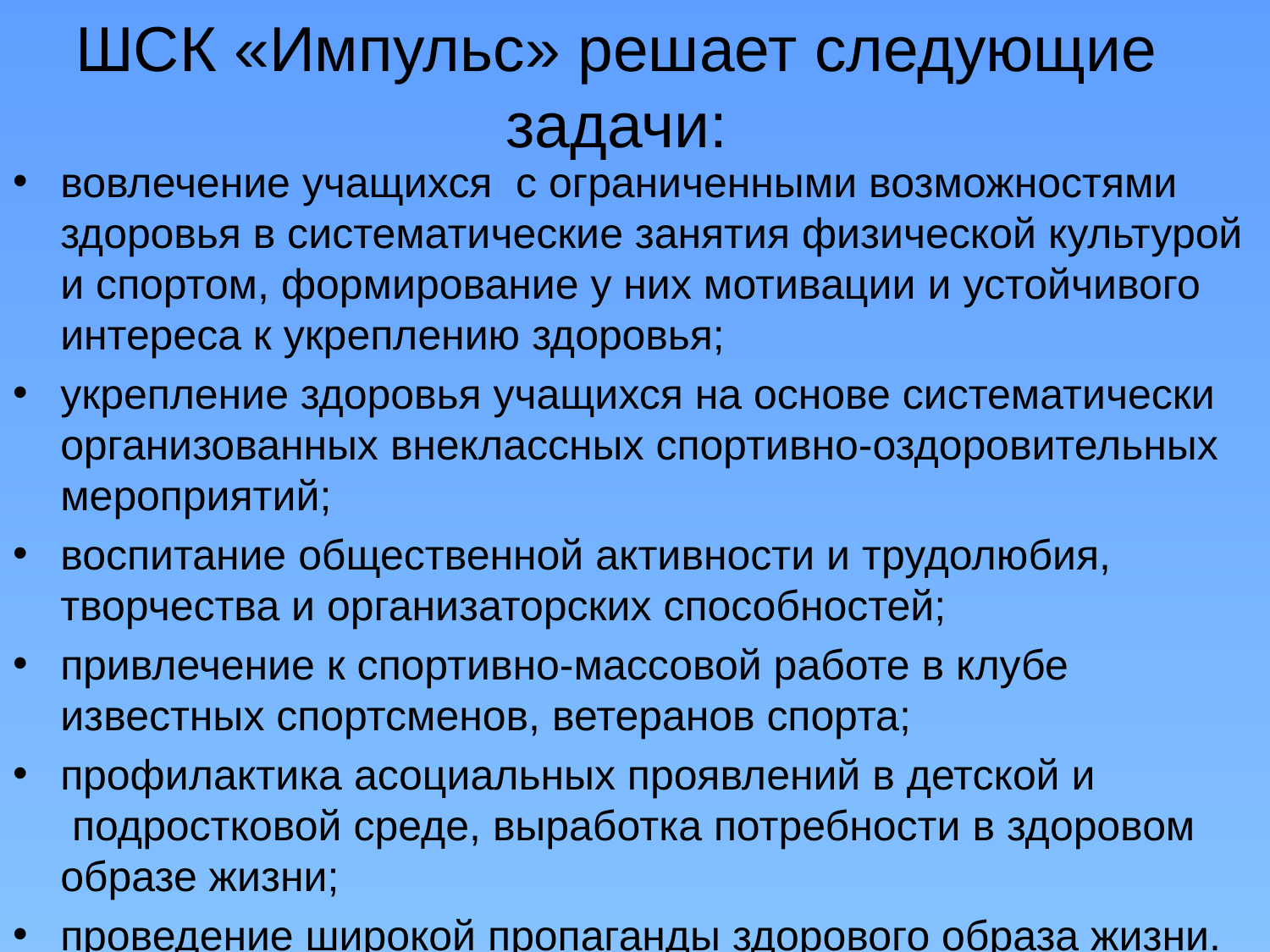

# ШСК «Импульс» решает следующие задачи:
вовлечение учащихся  с ограниченными возможностями здоровья в систематические занятия физической культурой и спортом, формирование у них мотивации и устойчивого интереса к укреплению здоровья;
укрепление здоровья учащихся на основе систематически организованных внеклассных спортивно-оздоровительных мероприятий;
воспитание общественной активности и трудолюбия, творчества и организаторских способностей;
привлечение к спортивно-массовой работе в клубе известных спортсменов, ветеранов спорта;
профилактика асоциальных проявлений в детской и  подростковой среде, выработка потребности в здоровом образе жизни;
проведение широкой пропаганды здорового образа жизни.